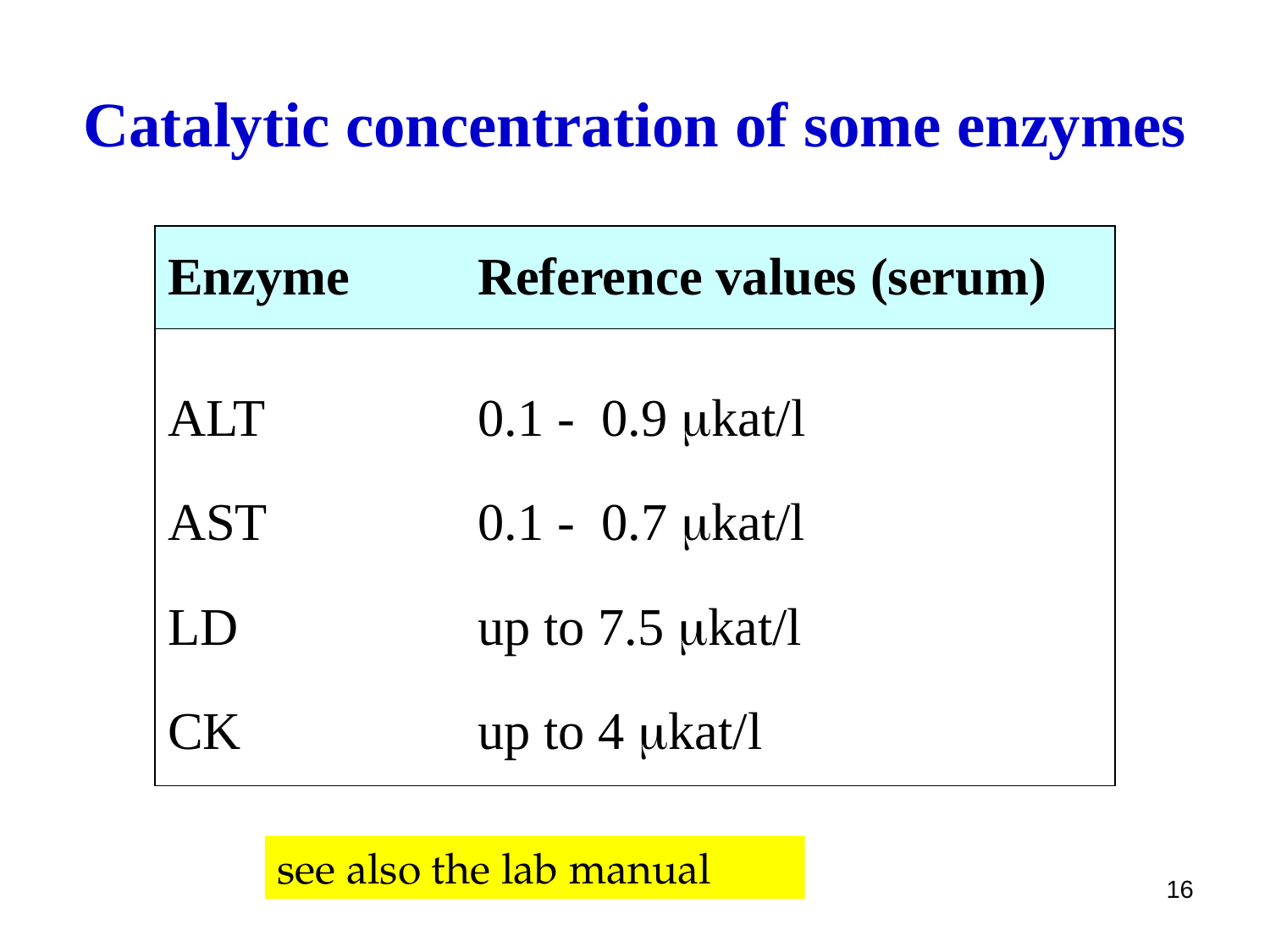

# Catalytic concentration of some enzymes
| Enzyme | Reference values (serum) |
| --- | --- |
| ALT AST LD CK | 0.1 - 0.9 μkat/l 0.1 - 0.7 μkat/l up to 7.5 μkat/l up to 4 μkat/l |
see also the lab manual
16